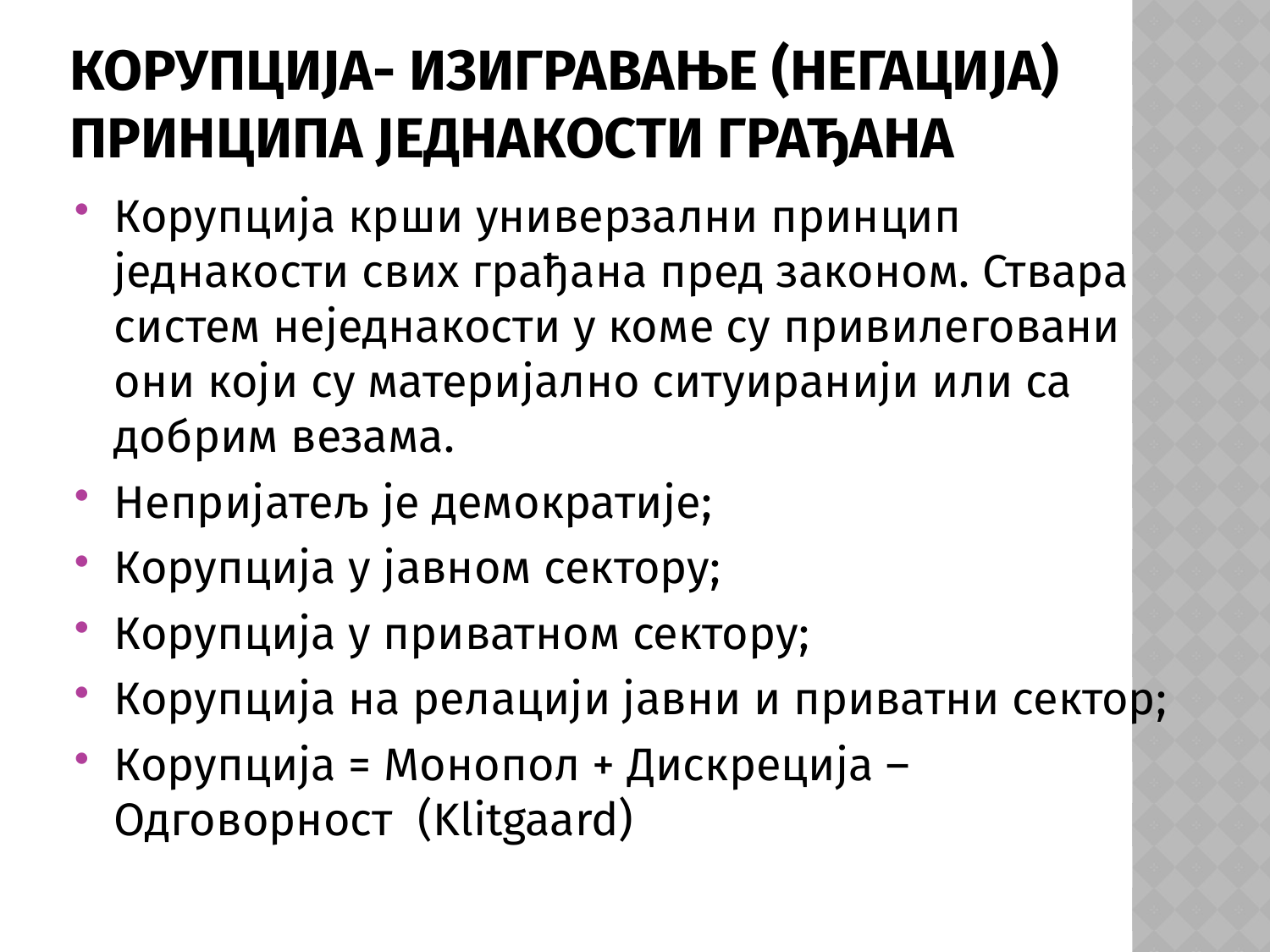

# Корупција- изигравање (негација) принципа једнакости грађана
Корупција крши универзални принцип једнакости свих грађана пред законом. Ствара систем неједнакости у коме су привилеговани они који су материјално ситуиранији или са добрим везама.
Непријатељ је демократије;
Корупција у јавном сектору;
Корупција у приватном сектору;
Корупција на релацији јавни и приватни сектор;
Корупција = Монопол + Дискреција – Одговорност  (Klitgaard)